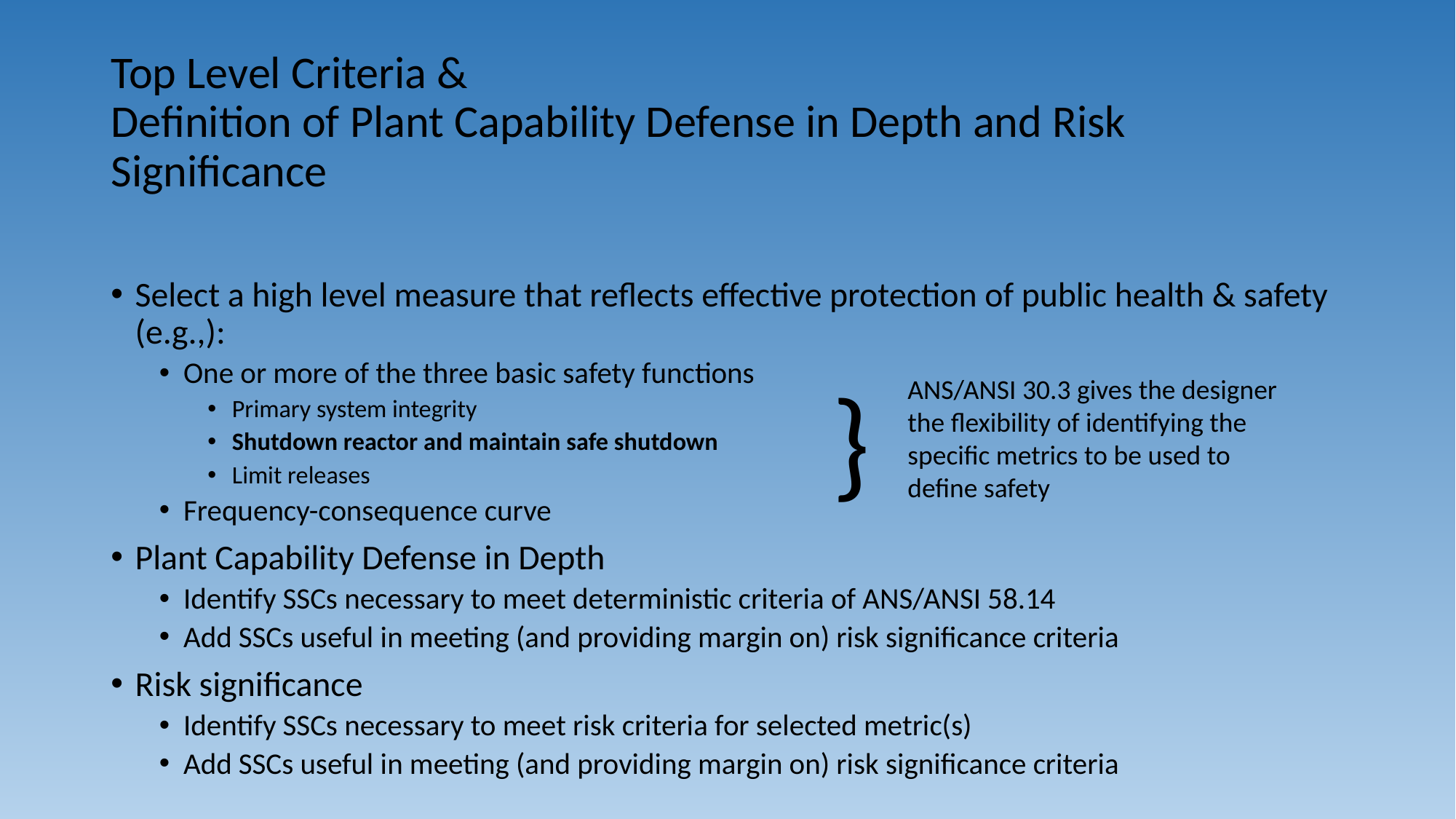

# Top Level Criteria & Definition of Plant Capability Defense in Depth and Risk Significance
Select a high level measure that reflects effective protection of public health & safety (e.g.,):
One or more of the three basic safety functions
Primary system integrity
Shutdown reactor and maintain safe shutdown
Limit releases
Frequency-consequence curve
Plant Capability Defense in Depth
Identify SSCs necessary to meet deterministic criteria of ANS/ANSI 58.14
Add SSCs useful in meeting (and providing margin on) risk significance criteria
Risk significance
Identify SSCs necessary to meet risk criteria for selected metric(s)
Add SSCs useful in meeting (and providing margin on) risk significance criteria

}
ANS/ANSI 30.3 gives the designer the flexibility of identifying the specific metrics to be used to define safety